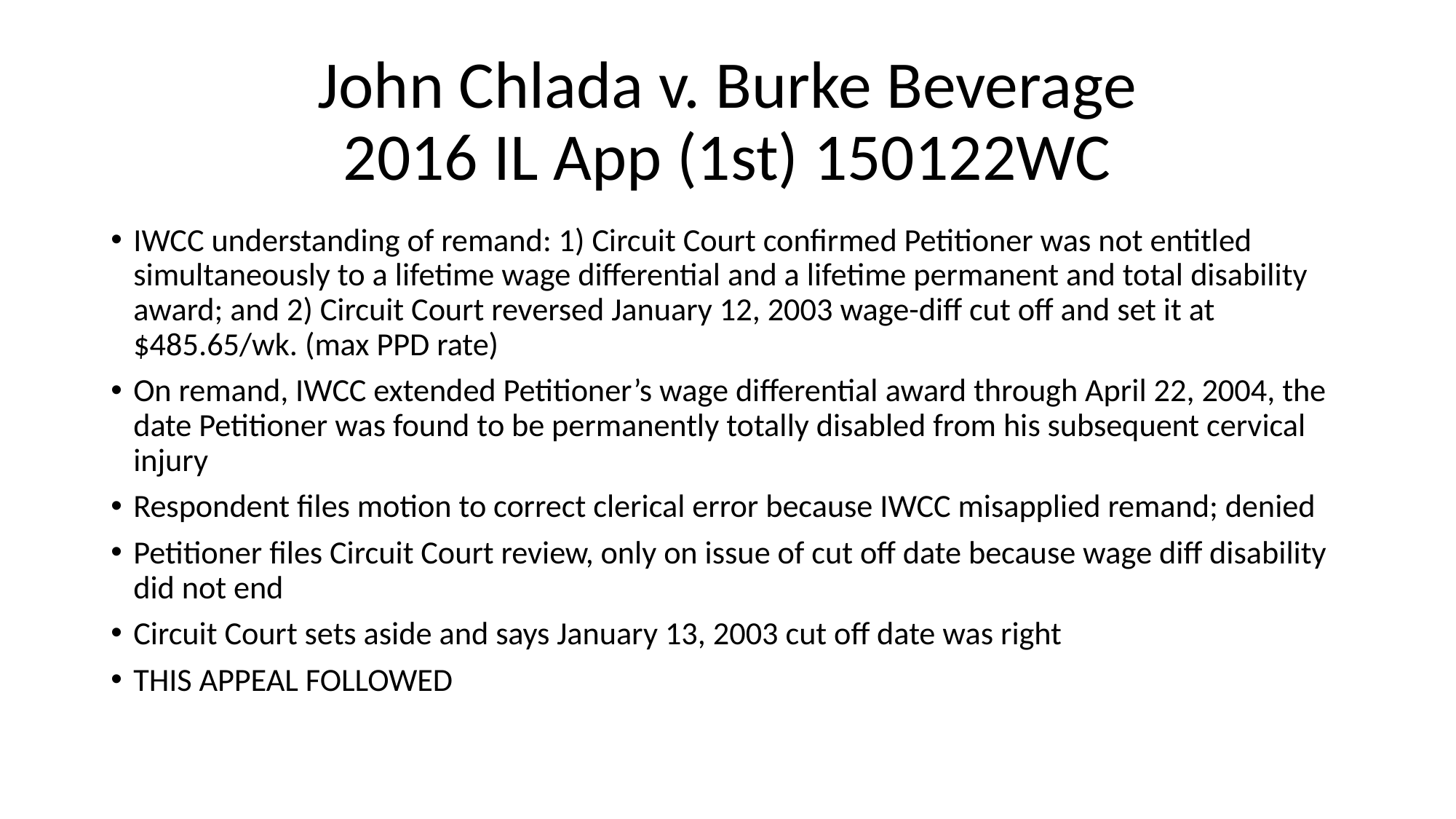

# John Chlada v. Burke Beverage 2016 IL App (1st) 150122WC
IWCC understanding of remand: 1) Circuit Court confirmed Petitioner was not entitled simultaneously to a lifetime wage differential and a lifetime permanent and total disability award; and 2) Circuit Court reversed January 12, 2003 wage-diff cut off and set it at $485.65/wk. (max PPD rate)
On remand, IWCC extended Petitioner’s wage differential award through April 22, 2004, the date Petitioner was found to be permanently totally disabled from his subsequent cervical injury
Respondent files motion to correct clerical error because IWCC misapplied remand; denied
Petitioner files Circuit Court review, only on issue of cut off date because wage diff disability did not end
Circuit Court sets aside and says January 13, 2003 cut off date was right
THIS APPEAL FOLLOWED